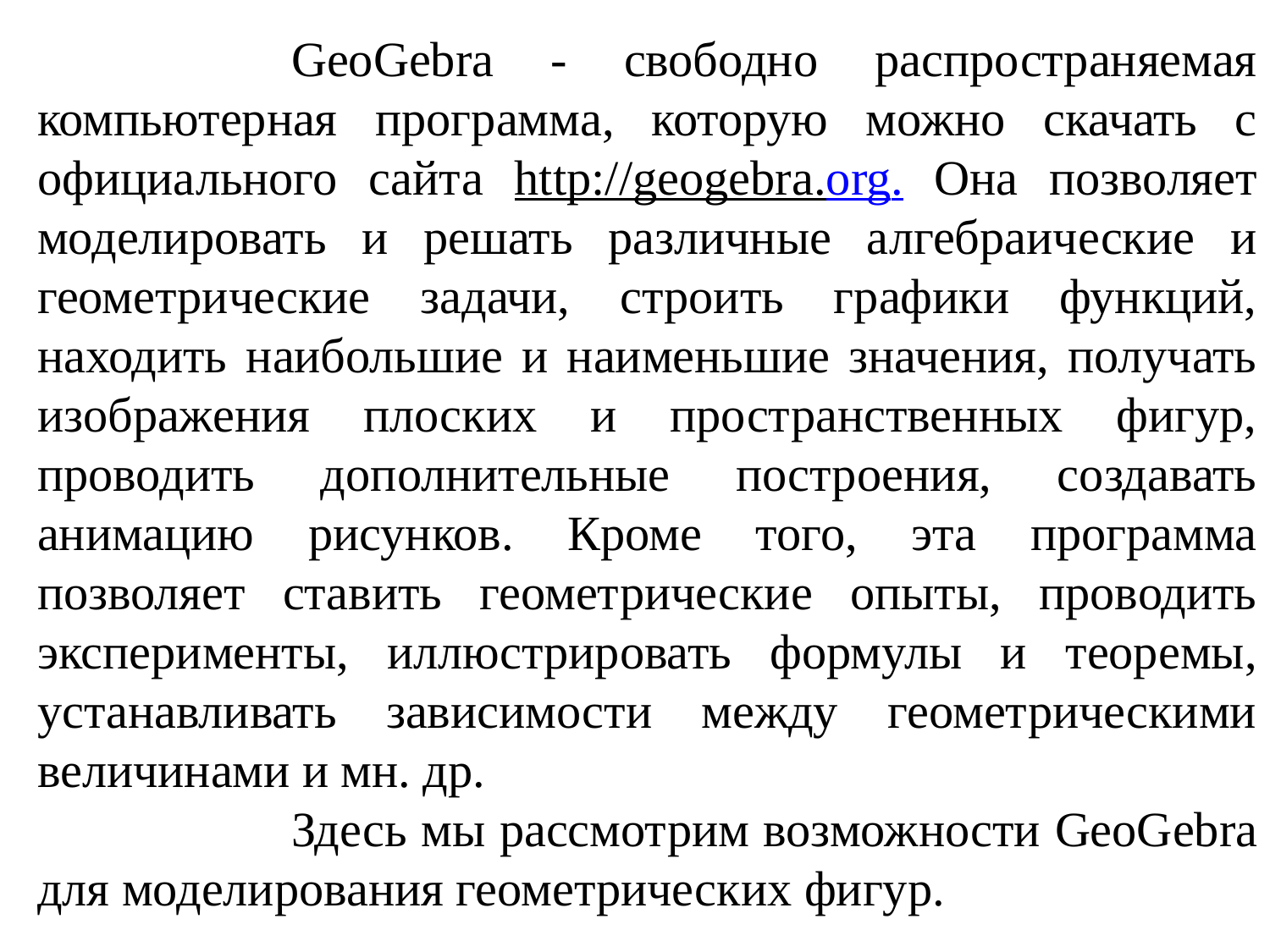

GeoGebra - свободно распространяемая компьютерная программа, которую можно скачать с официального сайта http://geogebra.org. Она позволяет моделировать и решать различные алгебраические и геометрические задачи, строить графики функций, находить наибольшие и наименьшие значения, получать изображения плоских и пространственных фигур, проводить дополнительные построения, создавать анимацию рисунков. Кроме того, эта программа позволяет ставить геометрические опыты, проводить эксперименты, иллюстрировать формулы и теоремы, устанавливать зависимости между геометрическими величинами и мн. др.
		Здесь мы рассмотрим возможности GeoGebra для моделирования геометрических фигур.